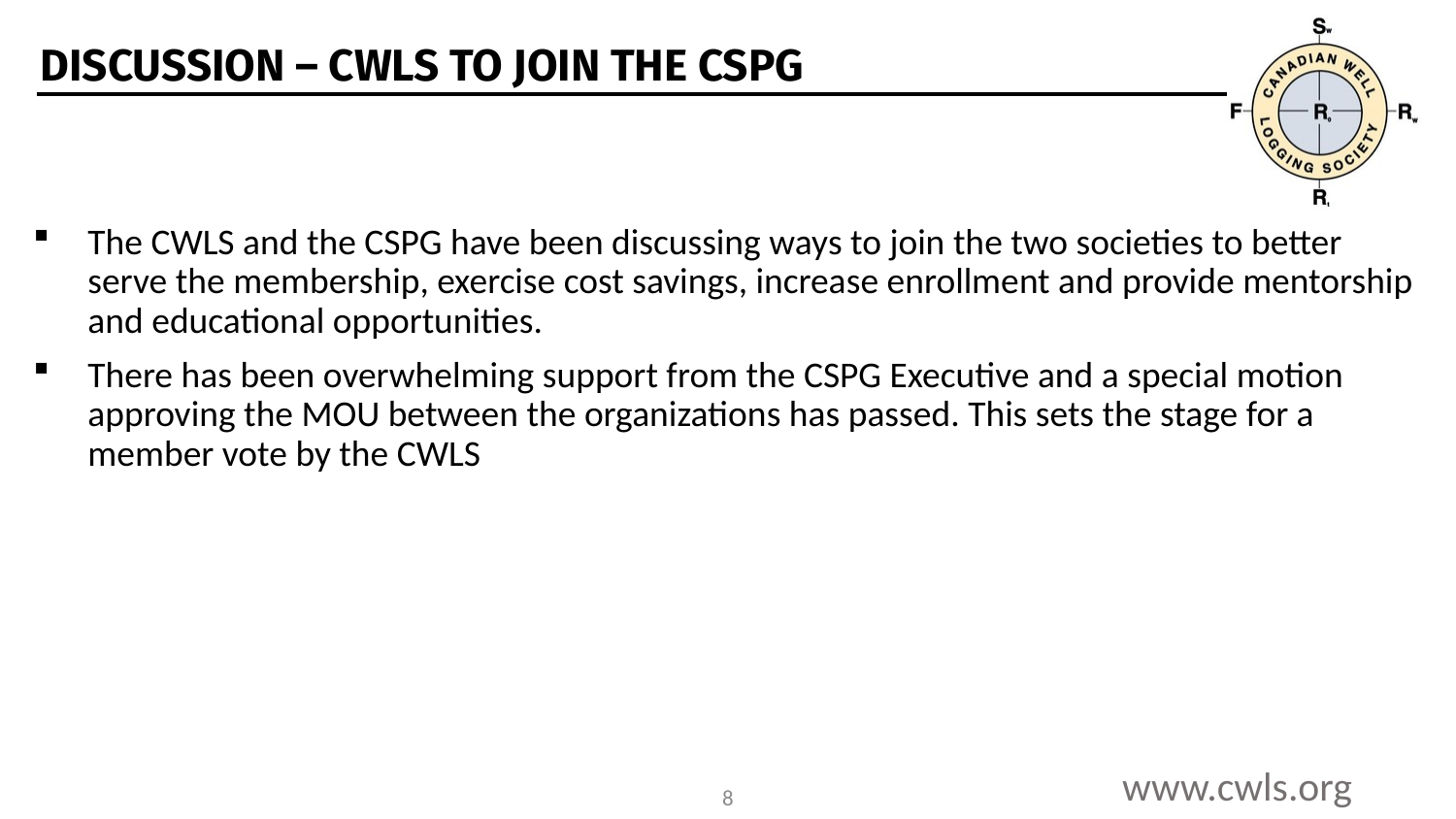

# Discussion – CWLS to join the CSPG
The CWLS and the CSPG have been discussing ways to join the two societies to better serve the membership, exercise cost savings, increase enrollment and provide mentorship and educational opportunities.
There has been overwhelming support from the CSPG Executive and a special motion approving the MOU between the organizations has passed. This sets the stage for a member vote by the CWLS
8